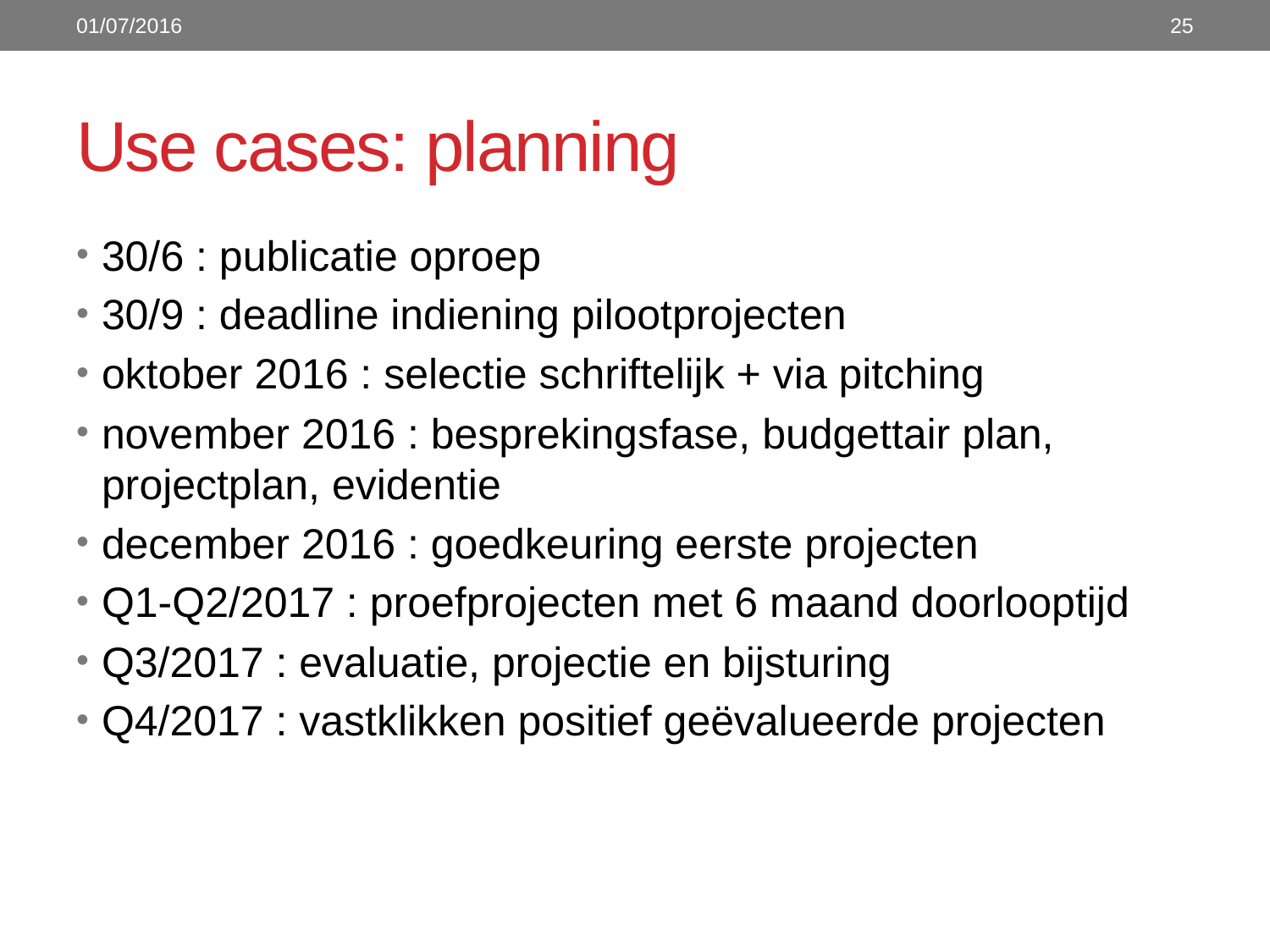

01/07/2016
25
# Use cases: planning
30/6 : publicatie oproep
30/9 : deadline indiening pilootprojecten
oktober 2016 : selectie schriftelijk + via pitching
november 2016 : besprekingsfase, budgettair plan, projectplan, evidentie
december 2016 : goedkeuring eerste projecten
Q1-Q2/2017 : proefprojecten met 6 maand doorlooptijd
Q3/2017 : evaluatie, projectie en bijsturing
Q4/2017 : vastklikken positief geëvalueerde projecten